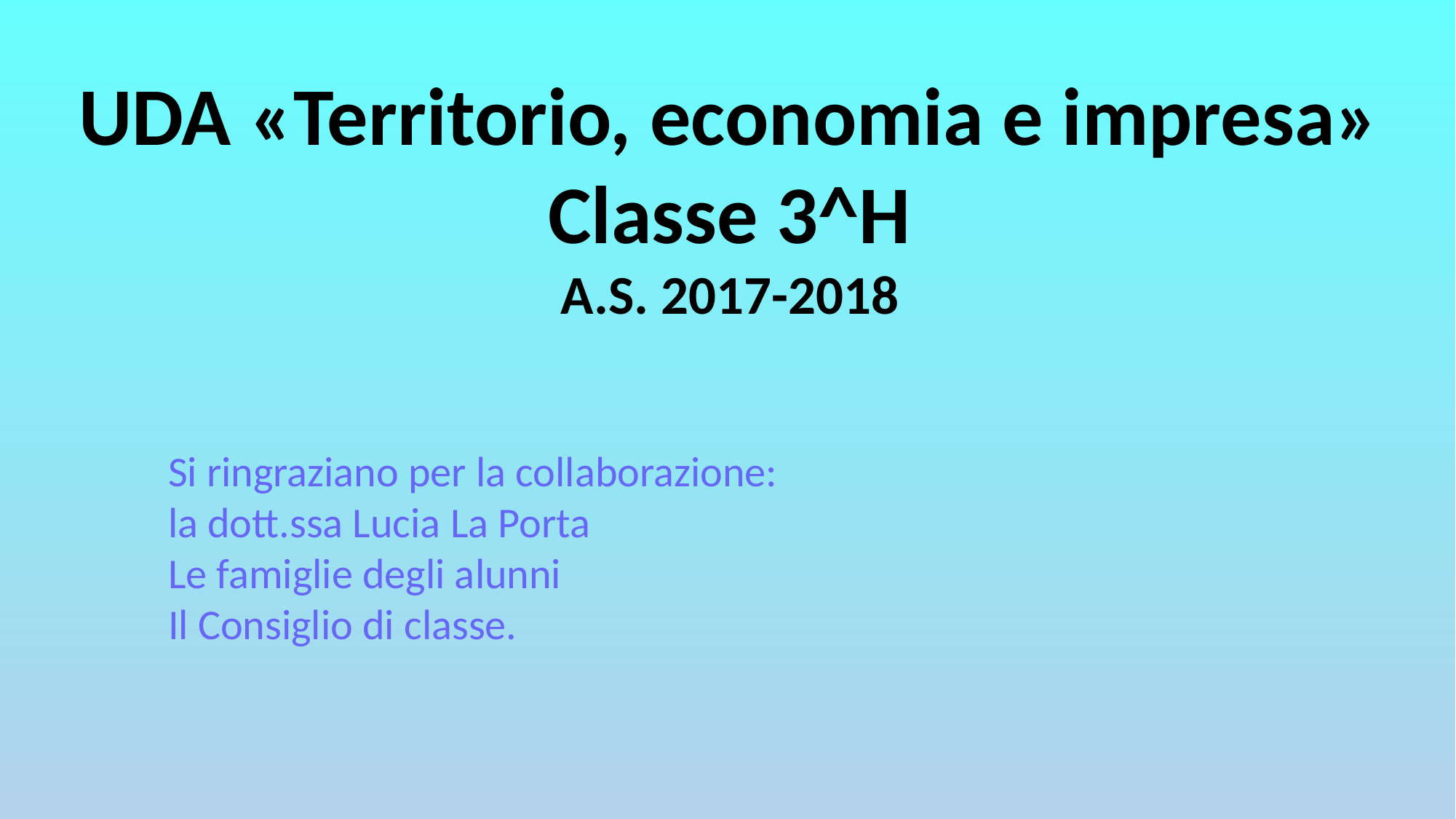

UDA «Territorio, economia e impresa»
Classe 3^H
A.S. 2017-2018
Si ringraziano per la collaborazione:
la dott.ssa Lucia La Porta
Le famiglie degli alunni
Il Consiglio di classe.